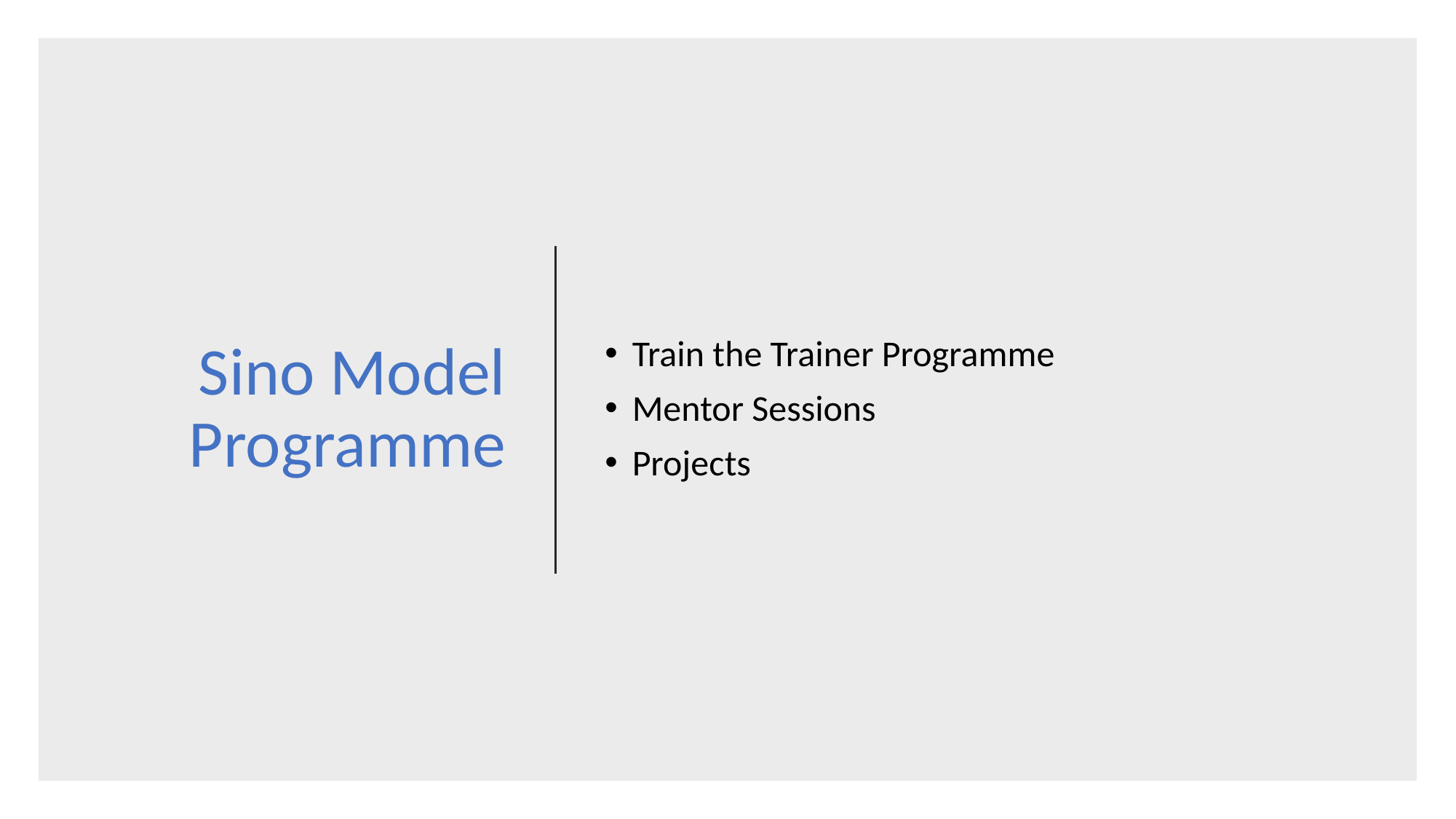

# Sino Model Programme
Train the Trainer Programme
Mentor Sessions
Projects